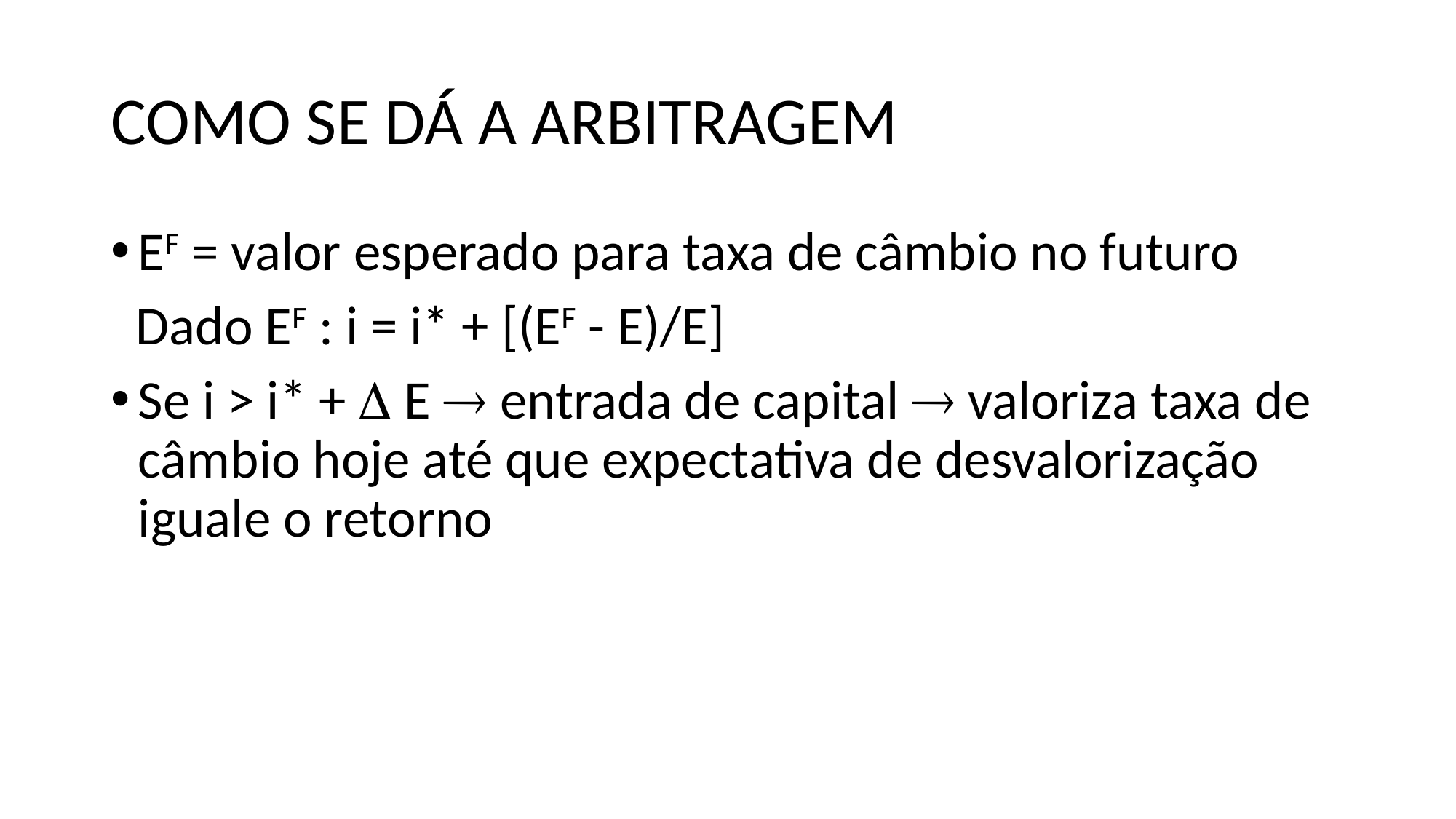

COMO SE DÁ A ARBITRAGEM
EF = valor esperado para taxa de câmbio no futuro
  Dado EF : i = i* + [(EF - E)/E]
Se i > i* + Δ E → entrada de capital → valoriza taxa de câmbio hoje até que expectativa de desvalorização iguale o retorno